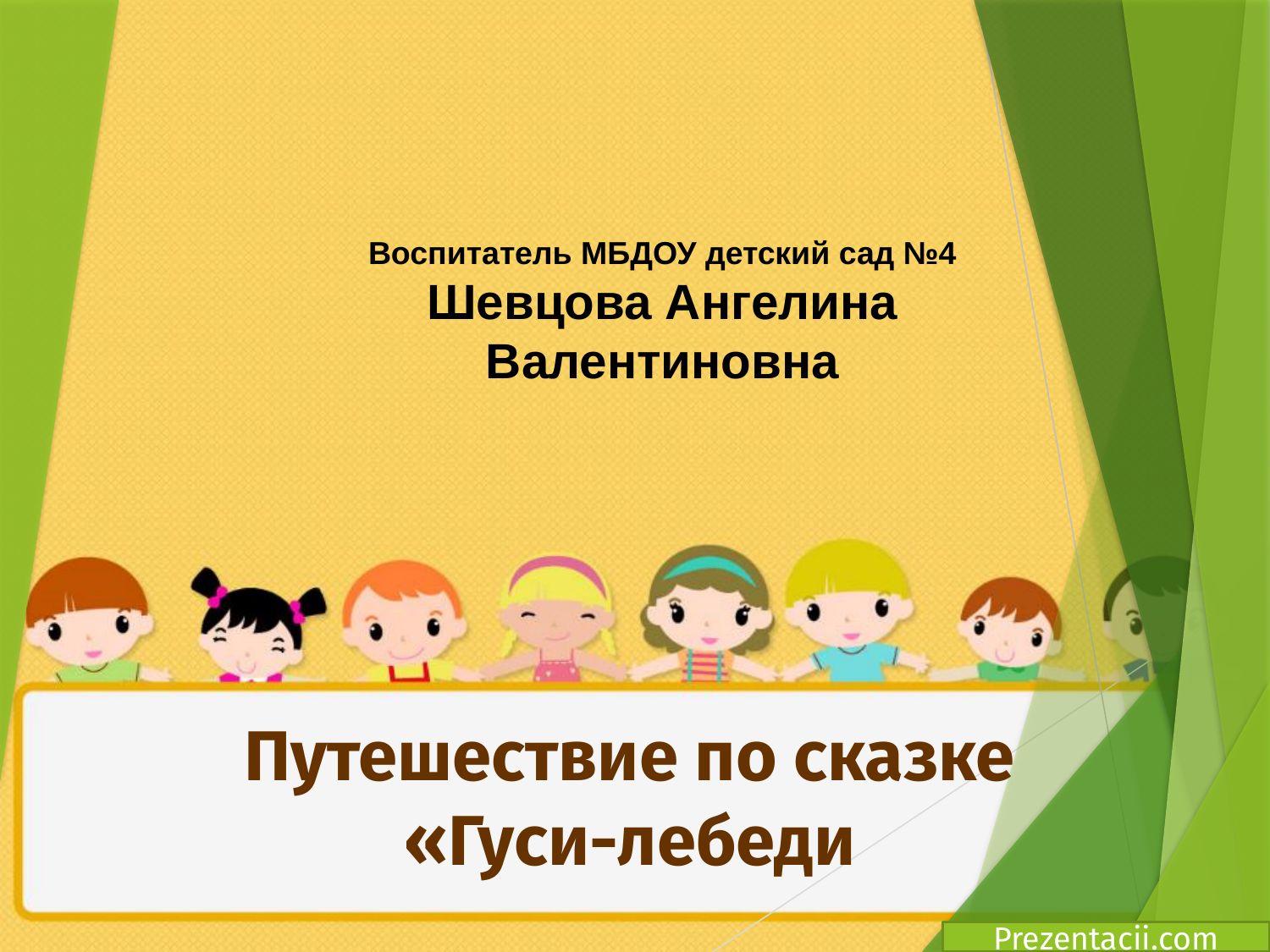

Воспитатель МБДОУ детский сад №4
Шевцова Ангелина Валентиновна

# Путешествие по сказке «Гуси-лебеди
Prezentacii.com